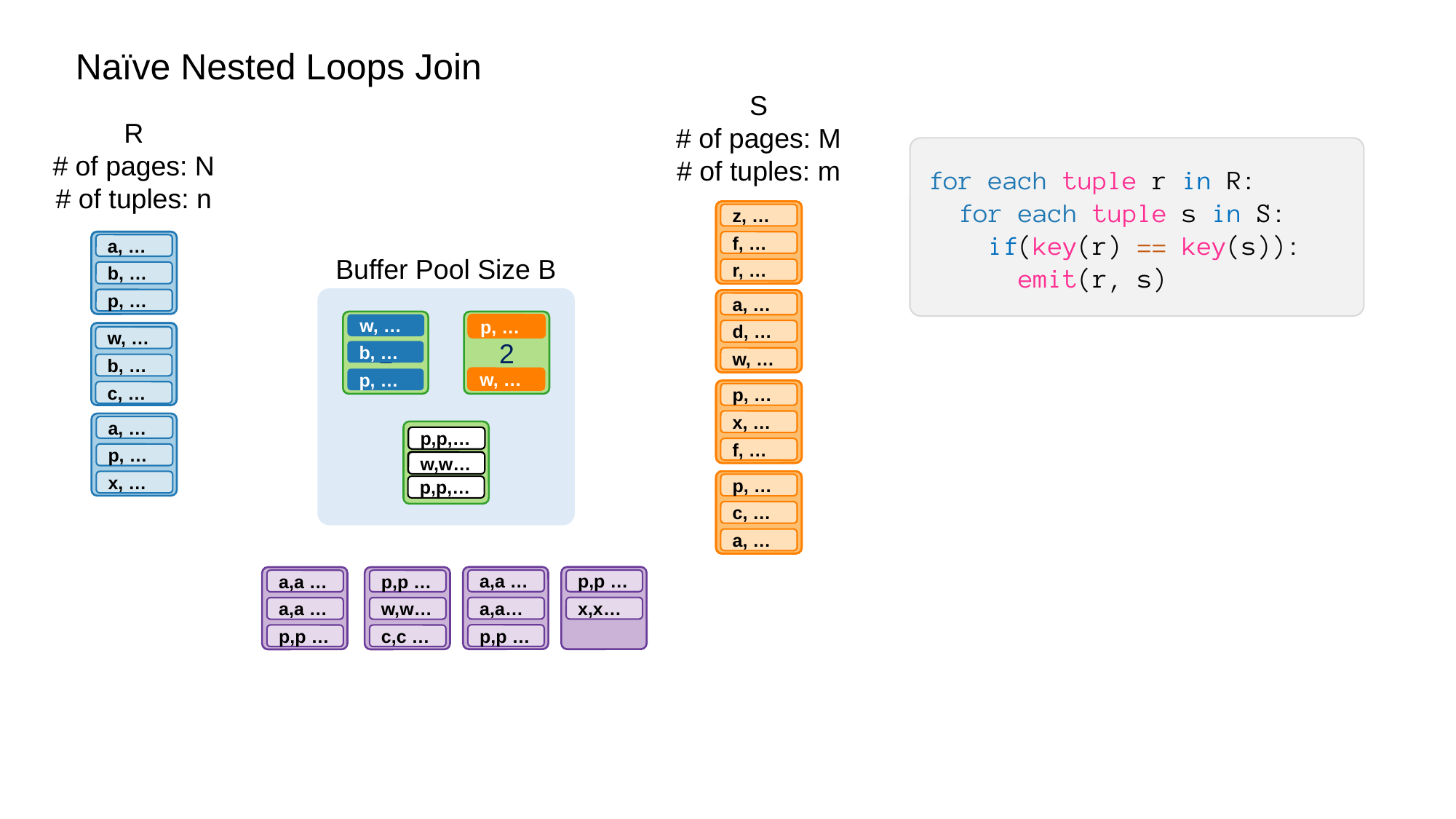

Naïve Nested Loops Join
S
# of pages: M
# of tuples: m
R
# of pages: N
# of tuples: n

for each tuple r in R:
  for each tuple s in S:
    if(key(r) == key(s)):
      emit(r, s)
1
z, …
f, …
r, …
1
z, …
f, …
r, …
1
z, …
f, …
r, …
1
z, …
f, …
r, …
1
z, …
f, …
r, …
1
a, …
b, …
p, …
1
a, …
b, …
p, …
Buffer Pool Size B

2
a, …
d, …
w, …
2
a, …
d, …
w, …
2
a, …
d, …
w, …
2
a, …
d, …
w, …
2
a, …
d, …
w, …
1
2
a, …
a, …
w, …
p, …
p, …
2
w, …
b, …
c, …
2
w, …
b, …
c, …
b, …
w, …
a, …
p, …
3
p, …
x, …
f, …
3
p, …
x, …
f, …
3
p, …
x, …
f, …
3
p, …
x, …
f, …
3
p, …
x, …
f, …
3
a, …
p, …
x, …
3
p,p,…
a,a,…
a,a,…
w,w…
4
p, …
c, …
a, …
4
p, …
c, …
a, …
4
p, …
c, …
a, …
4
p, …
c, …
a, …
4
p, …
c, …
a, …
p,p,…
3
a,a …
a,a…
p,p …
3
p,p …
x,x…
3
a,a …
a,a …
p,p …
3
p,p …
w,w…
c,c …